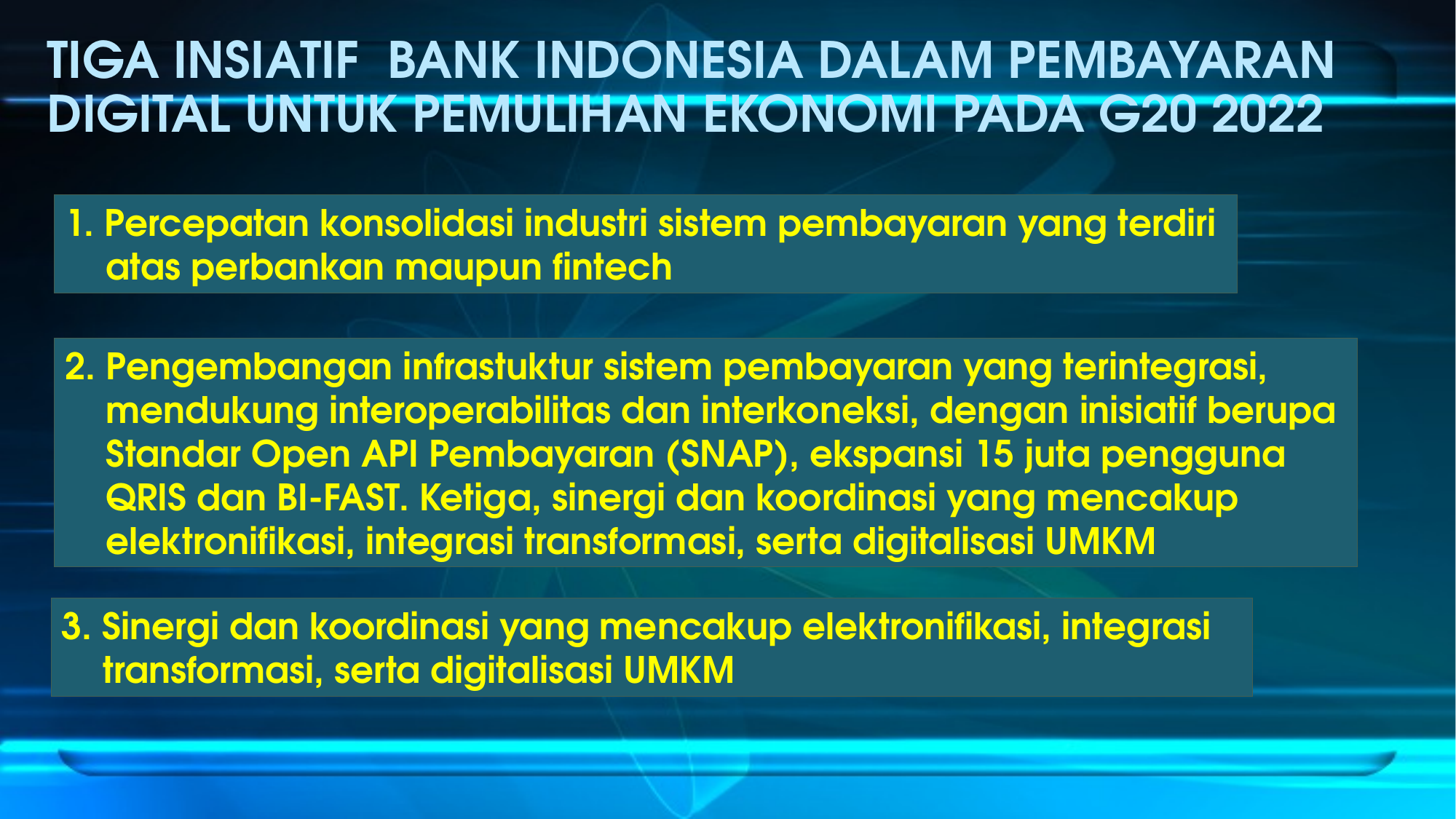

# TIGA INSIATIF  BANK INDONESIA DALAM PEMBAYARAN DIGITAL UNTUK PEMULIHAN EKONOMI PADA G20 2022
1. Percepatan konsolidasi industri sistem pembayaran yang terdiri atas perbankan maupun fintech
2. Pengembangan infrastuktur sistem pembayaran yang terintegrasi, mendukung interoperabilitas dan interkoneksi, dengan inisiatif berupa Standar Open API Pembayaran (SNAP), ekspansi 15 juta pengguna QRIS dan BI-FAST. Ketiga, sinergi dan koordinasi yang mencakup elektronifikasi, integrasi transformasi, serta digitalisasi UMKM
3. Sinergi dan koordinasi yang mencakup elektronifikasi, integrasi transformasi, serta digitalisasi UMKM